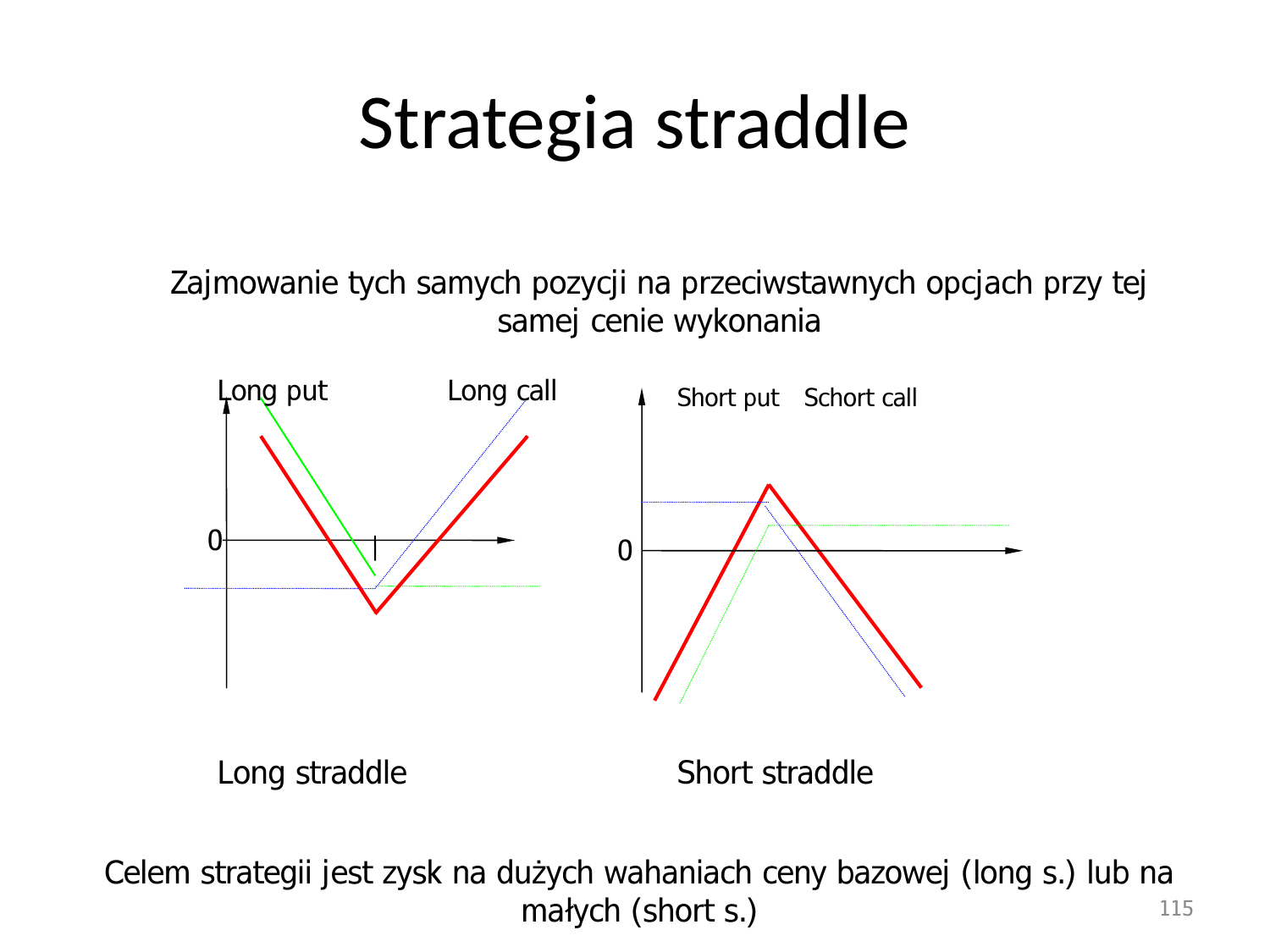

# Strategia straddle
Zajmowanie tych samych pozycji na przeciwstawnych opcjach przy tej samej cenie wykonania
Long put
Long call
Short put	Schort call

0

0

Long straddle
Short straddle
Celem strategii jest zysk na dużych wahaniach ceny bazowej (long s.) lub na małych (short s.)
115